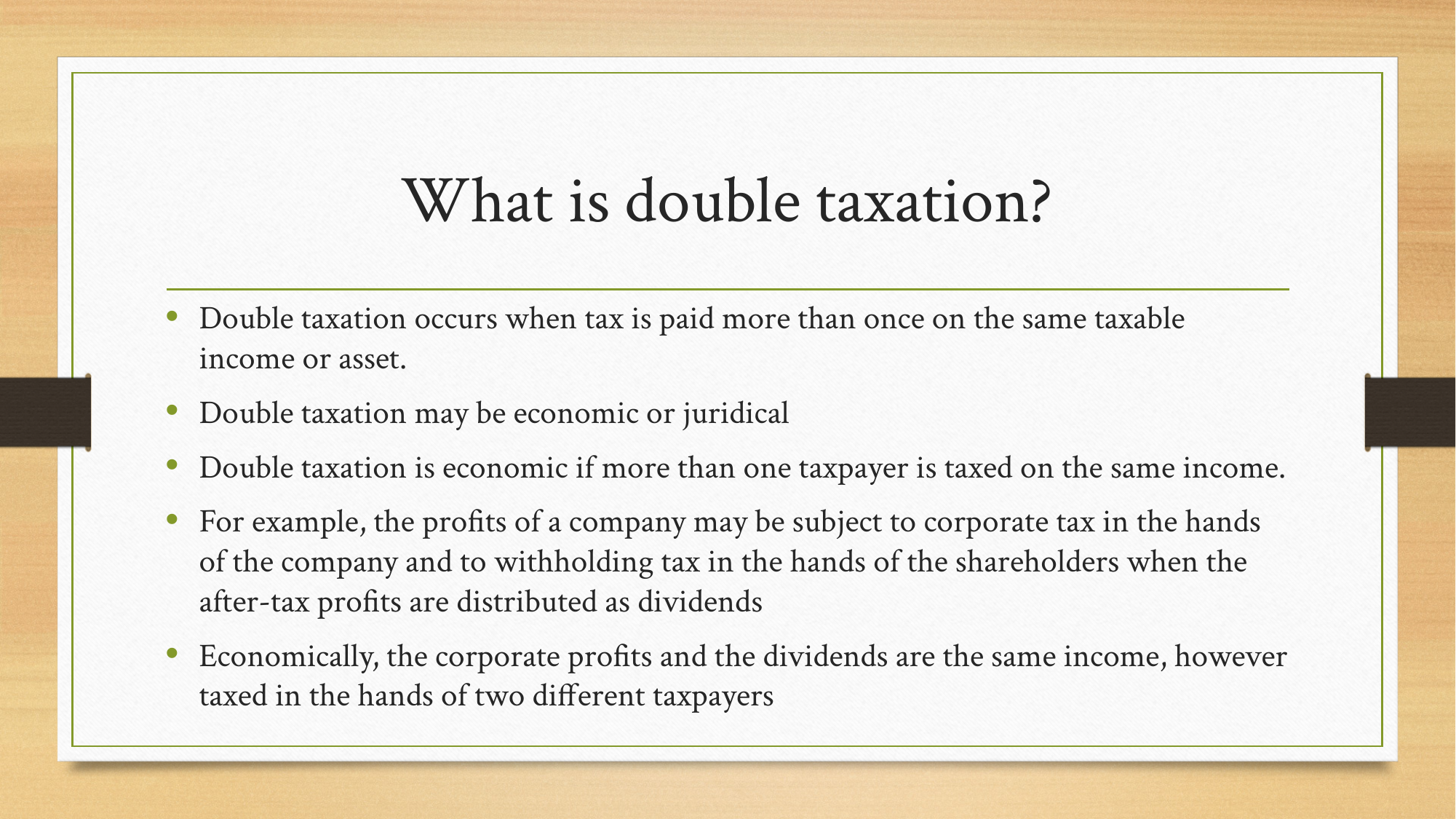

# What is double taxation?
Double taxation occurs when tax is paid more than once on the same taxable income or asset.
Double taxation may be economic or juridical
Double taxation is economic if more than one taxpayer is taxed on the same income.
For example, the profits of a company may be subject to corporate tax in the hands of the company and to withholding tax in the hands of the shareholders when the after-tax profits are distributed as dividends
Economically, the corporate profits and the dividends are the same income, however taxed in the hands of two different taxpayers